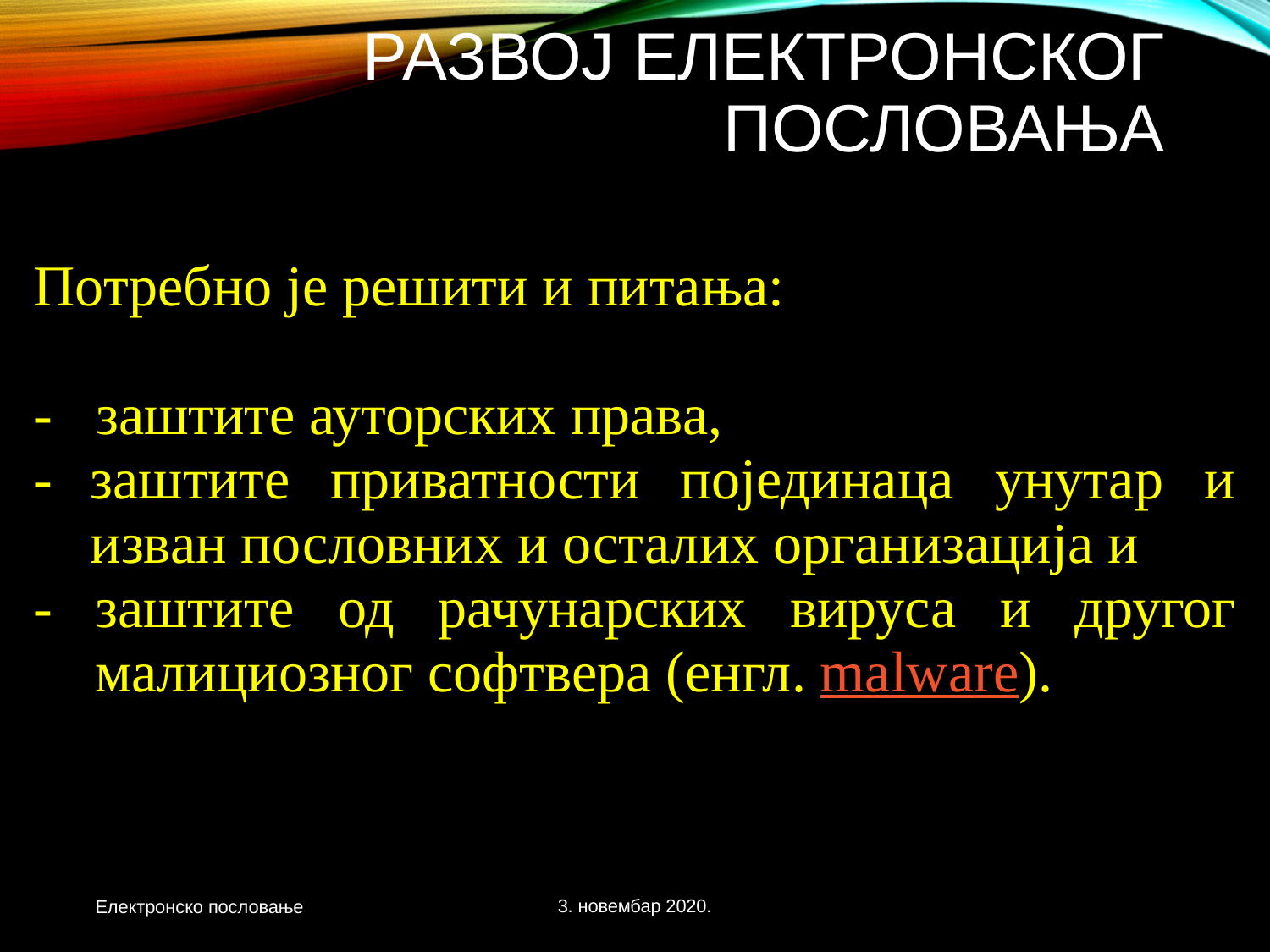

# Развој електронског пословања
Потребно је решити и питања:

-	заштите ауторских права,
-	заштите приватности појединаца унутар и изван пословних и осталих организација и
-	заштите од рачунарских вируса и другог малициозног софтвера (енгл. malware).
3. новембар 2020.
Електронско пословање